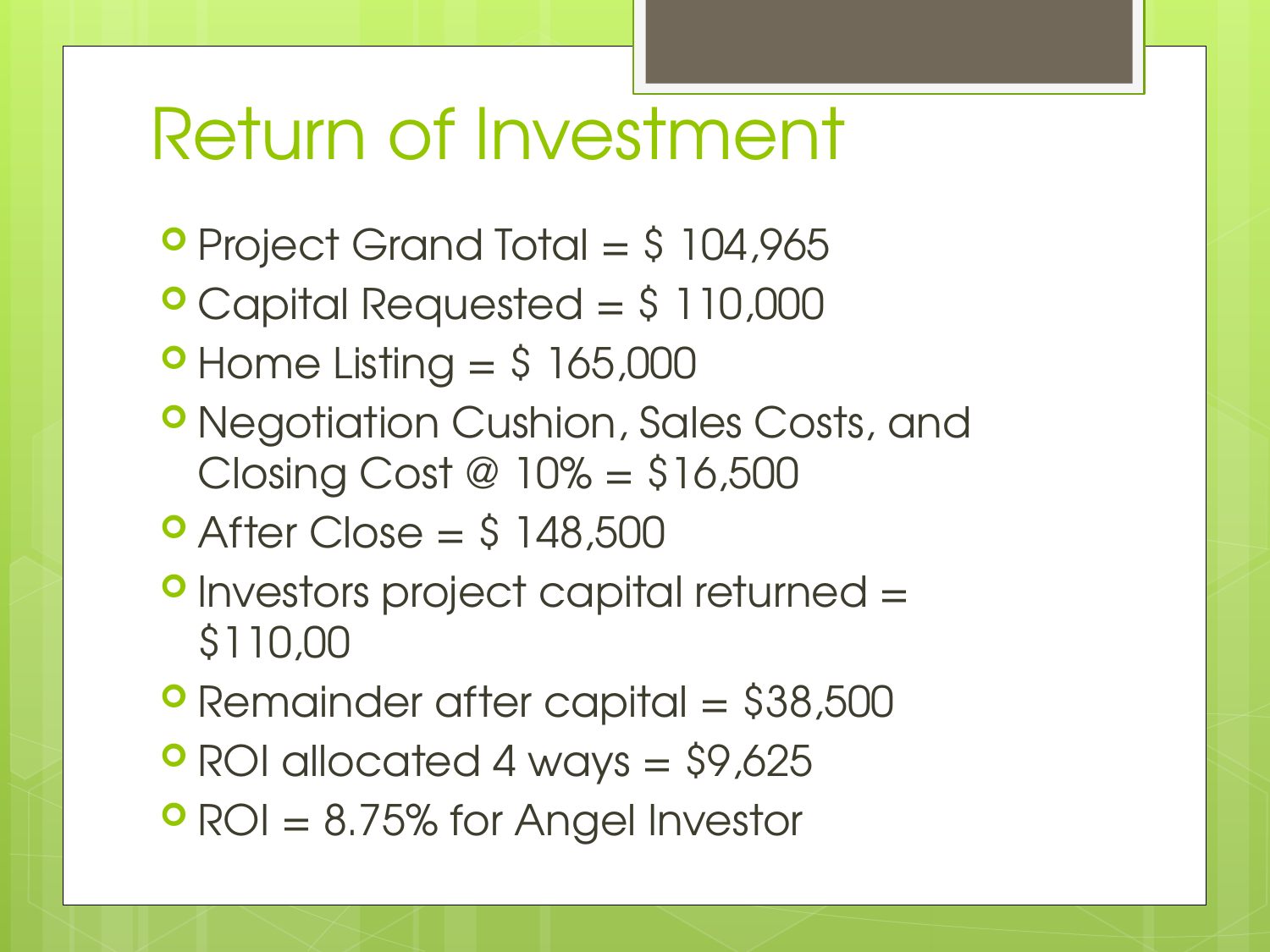

# Return of Investment
Project Grand Total = $ 104,965
Capital Requested = $ 110,000
Home Listing = $ 165,000
Negotiation Cushion, Sales Costs, and Closing Cost @ 10% = $16,500
After Close = $ 148,500
Investors project capital returned = $110,00
Remainder after capital = $38,500
ROI allocated 4 ways = $9,625
ROI = 8.75% for Angel Investor